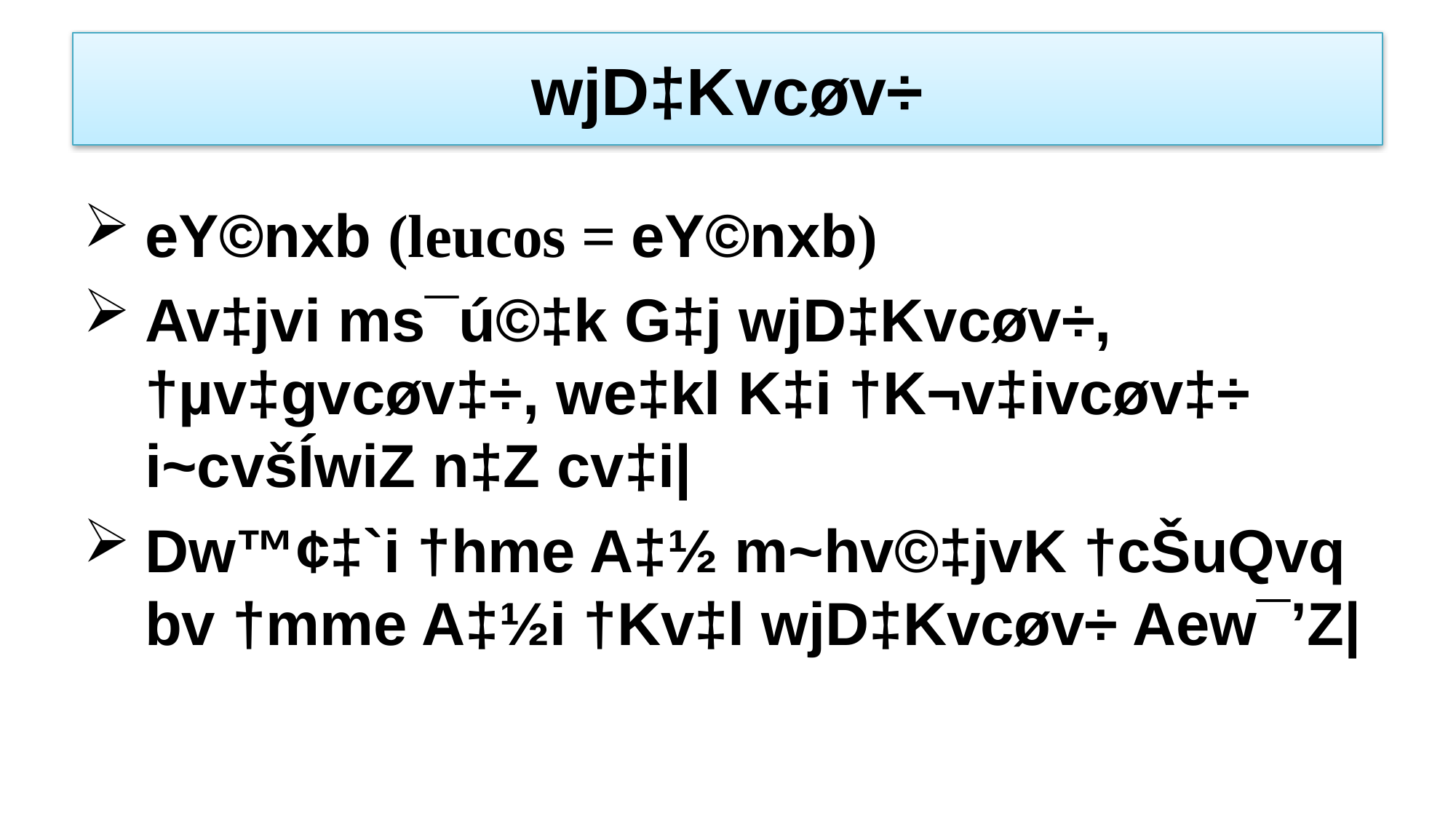

# wjD‡Kvcøv÷
eY©nxb (leucos = eY©nxb)
Av‡jvi ms¯ú©‡k G‡j wjD‡Kvcøv÷, †µv‡gvcøv‡÷, we‡kl K‡i †K¬v‡ivcøv‡÷ i~cvšÍwiZ n‡Z cv‡i|
Dw™¢‡`i †hme A‡½ m~hv©‡jvK †cŠuQvq bv †mme A‡½i †Kv‡l wjD‡Kvcøv÷ Aew¯’Z|